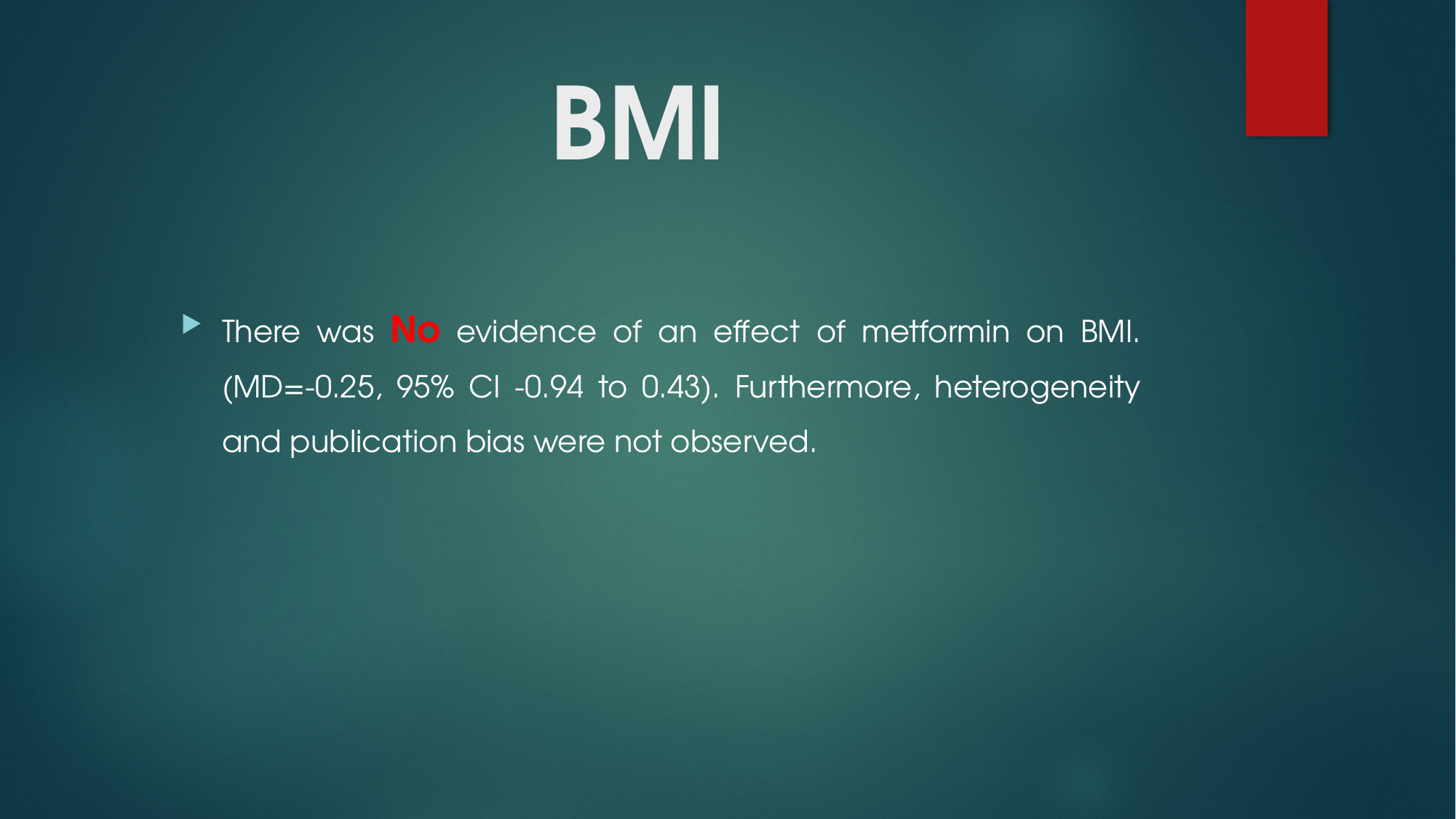

# BMI
There was No evidence of an effect of metformin on BMI. (MD=-0.25, 95% CI -0.94 to 0.43). Furthermore, heterogeneity and publication bias were not observed.